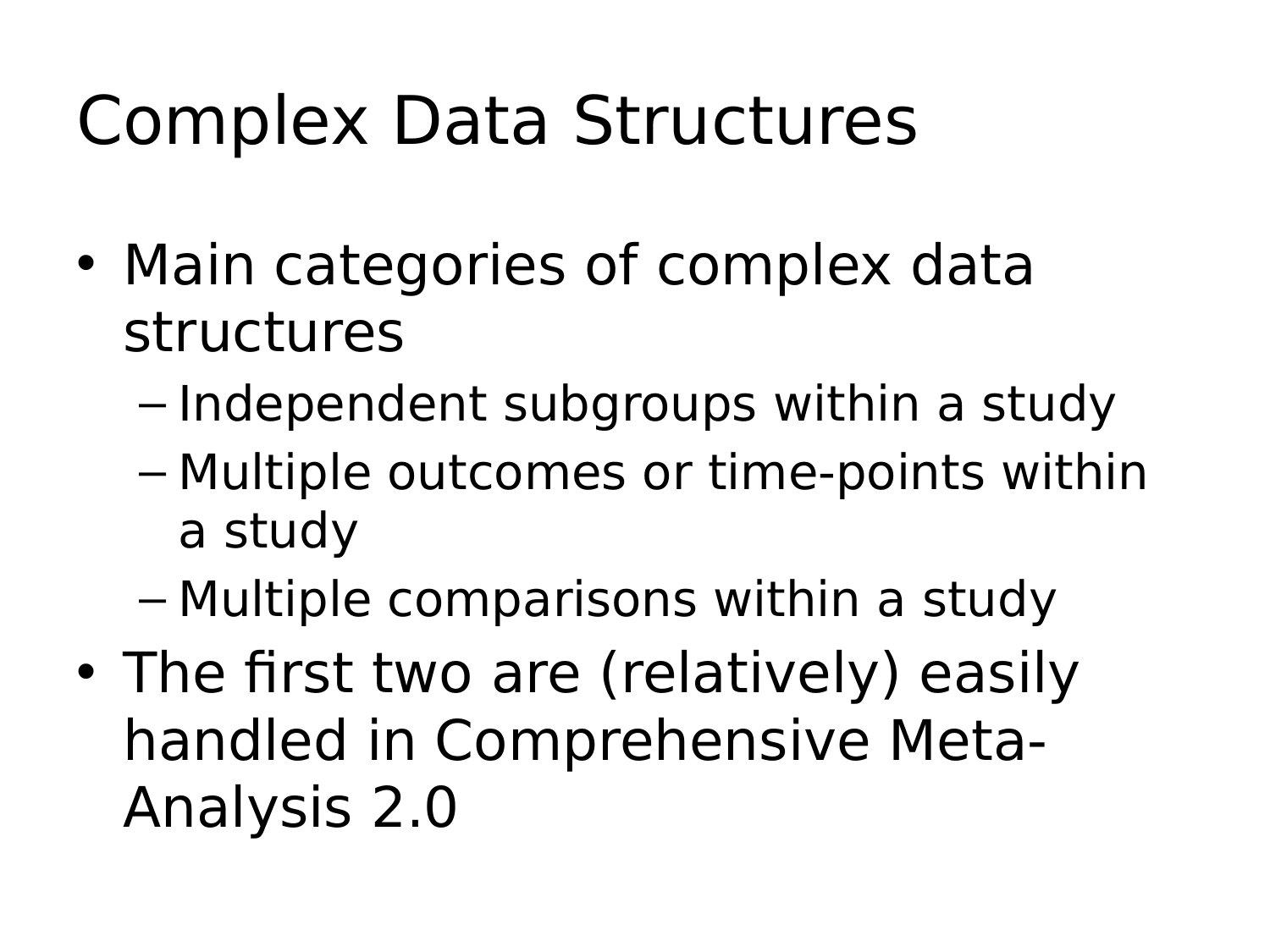

# Complex Data Structures
Main categories of complex data structures
Independent subgroups within a study
Multiple outcomes or time-points within a study
Multiple comparisons within a study
The first two are (relatively) easily handled in Comprehensive Meta-Analysis 2.0